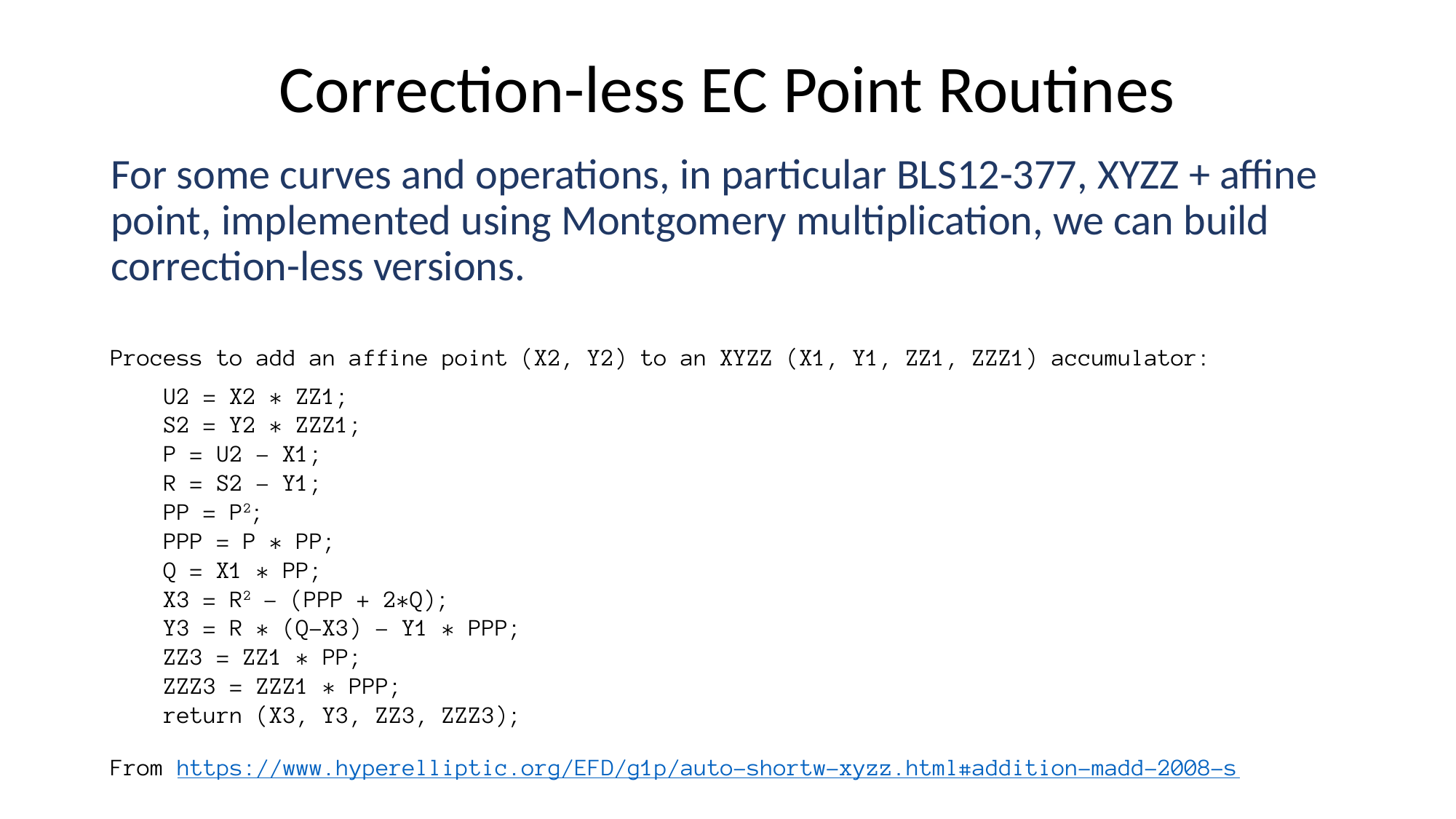

# Correction-less EC Point Routines
For some curves and operations, in particular BLS12-377, XYZZ + affine point, implemented using Montgomery multiplication, we can build correction-less versions.
Process to add an affine point (X2, Y2) to an XYZZ (X1, Y1, ZZ1, ZZZ1) accumulator:
    U2 = X2 * ZZ1;
    S2 = Y2 * ZZZ1;
    P = U2 – X1;
    R = S2 – Y1;
    PP = P2;
    PPP = P * PP;
    Q = X1 * PP;
    X3 = R2 – (PPP + 2*Q);
    Y3 = R * (Q-X3) – Y1 * PPP;
    ZZ3 = ZZ1 * PP;
    ZZZ3 = ZZZ1 * PPP;
    return (X3, Y3, ZZ3, ZZZ3);
From https://www.hyperelliptic.org/EFD/g1p/auto-shortw-xyzz.html#addition-madd-2008-s